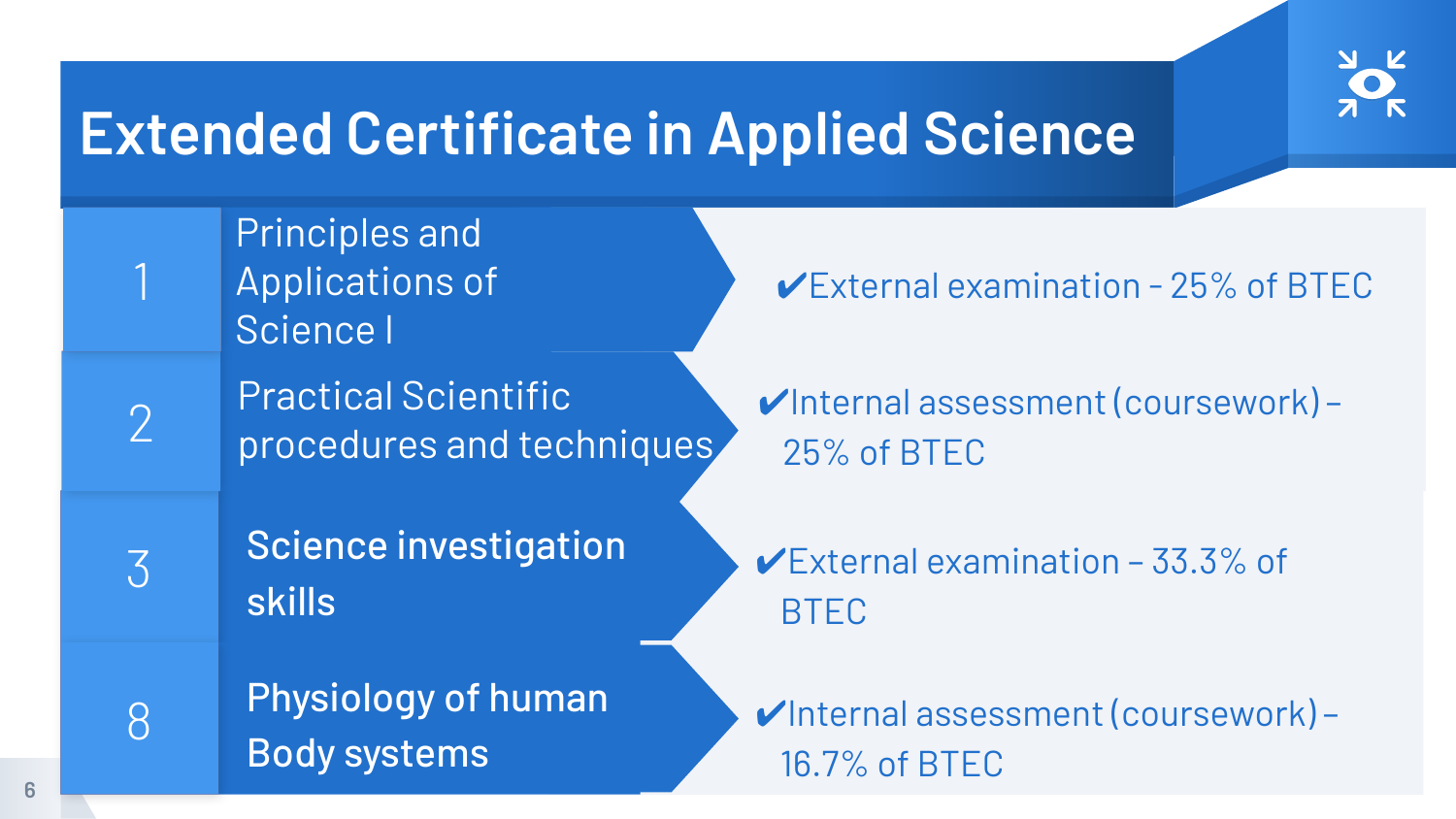

# Extended Certificate in Applied Science

1
Principles and Applications of Science I
External examination - 25% of BTEC

Internal assessment (coursework) – 25% of BTEC

2

Practical Scientific
procedures and techniques

3

External examination – 33.3% of BTEC
Science investigation
skills

8

Internal assessment (coursework) – 16.7% of BTEC
Physiology of human
Body systems
6